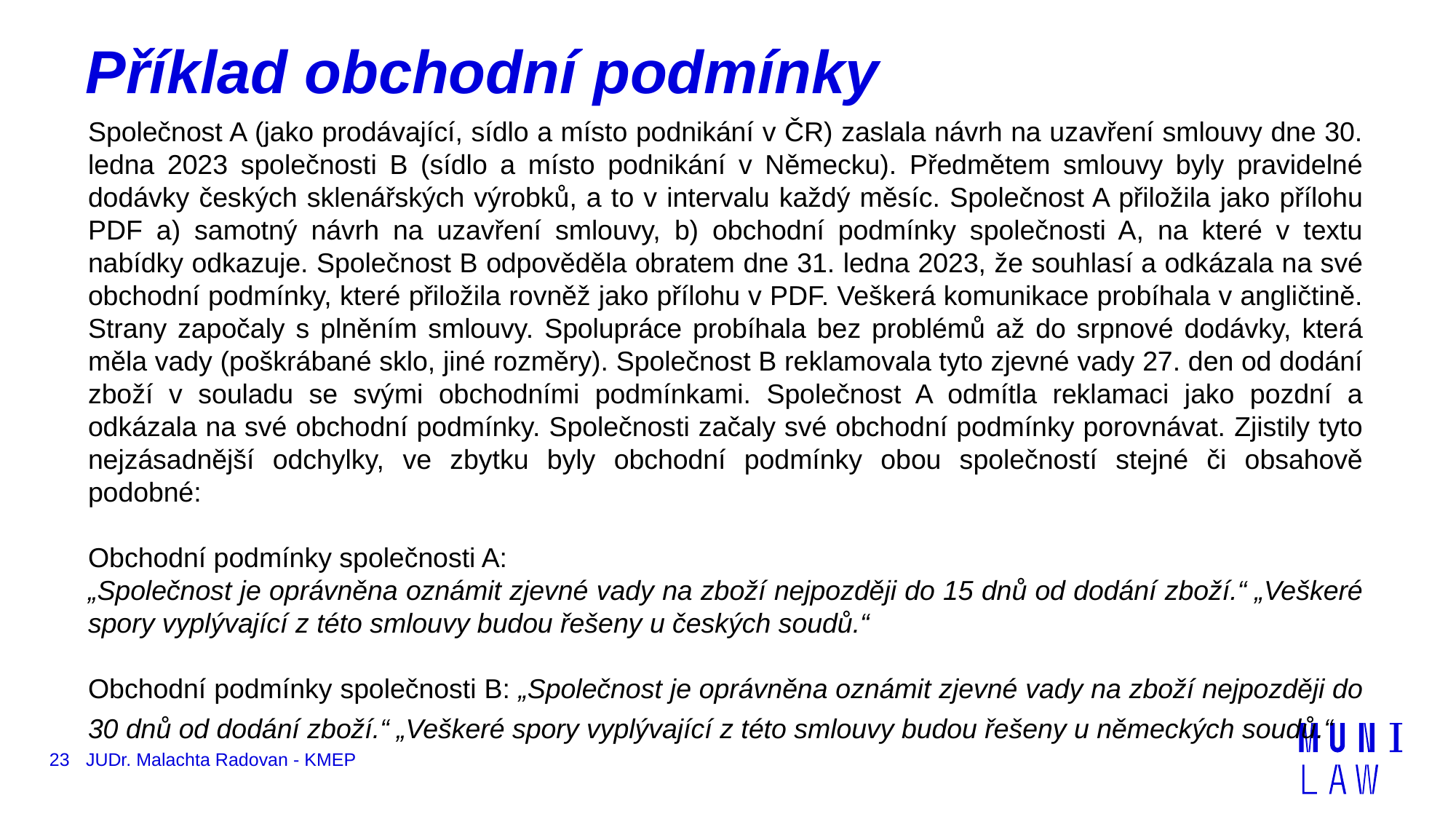

# Příklad obchodní podmínky
Společnost A (jako prodávající, sídlo a místo podnikání v ČR) zaslala návrh na uzavření smlouvy dne 30. ledna 2023 společnosti B (sídlo a místo podnikání v Německu). Předmětem smlouvy byly pravidelné dodávky českých sklenářských výrobků, a to v intervalu každý měsíc. Společnost A přiložila jako přílohu PDF a) samotný návrh na uzavření smlouvy, b) obchodní podmínky společnosti A, na které v textu nabídky odkazuje. Společnost B odpověděla obratem dne 31. ledna 2023, že souhlasí a odkázala na své obchodní podmínky, které přiložila rovněž jako přílohu v PDF. Veškerá komunikace probíhala v angličtině. Strany započaly s plněním smlouvy. Spolupráce probíhala bez problémů až do srpnové dodávky, která měla vady (poškrábané sklo, jiné rozměry). Společnost B reklamovala tyto zjevné vady 27. den od dodání zboží v souladu se svými obchodními podmínkami. Společnost A odmítla reklamaci jako pozdní a odkázala na své obchodní podmínky. Společnosti začaly své obchodní podmínky porovnávat. Zjistily tyto nejzásadnější odchylky, ve zbytku byly obchodní podmínky obou společností stejné či obsahově podobné:

Obchodní podmínky společnosti A:
„Společnost je oprávněna oznámit zjevné vady na zboží nejpozději do 15 dnů od dodání zboží.“ „Veškeré spory vyplývající z této smlouvy budou řešeny u českých soudů.“

Obchodní podmínky společnosti B: „Společnost je oprávněna oznámit zjevné vady na zboží nejpozději do 30 dnů od dodání zboží.“ „Veškeré spory vyplývající z této smlouvy budou řešeny u německých soudů.“
23
JUDr. Malachta Radovan - KMEP